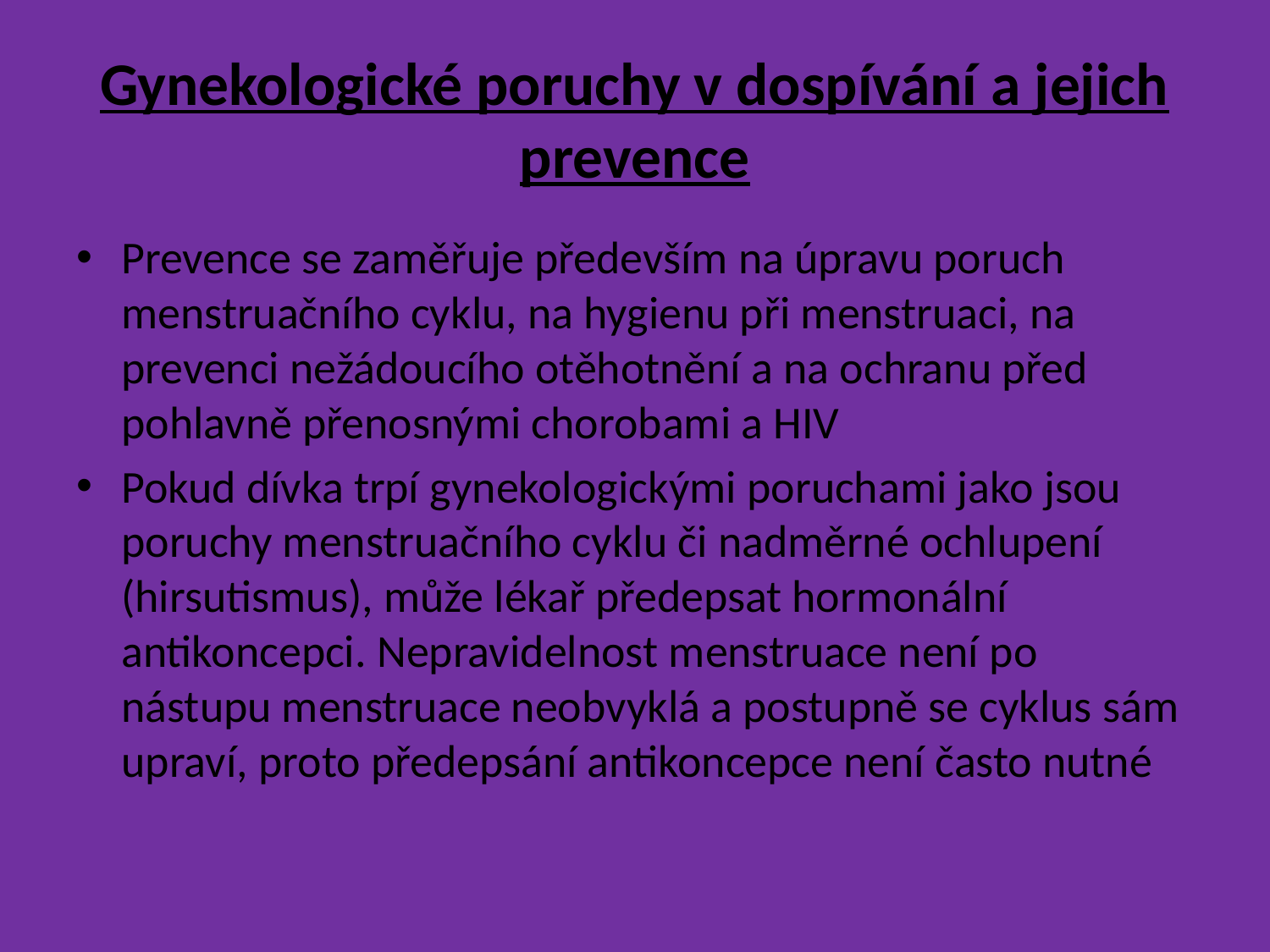

# Gynekologické poruchy v dospívání a jejich prevence
Prevence se zaměřuje především na úpravu poruch menstruačního cyklu, na hygienu při menstruaci, na prevenci nežádoucího otěhotnění a na ochranu před pohlavně přenosnými chorobami a HIV
Pokud dívka trpí gynekologickými poruchami jako jsou poruchy menstruačního cyklu či nadměrné ochlupení (hirsutismus), může lékař předepsat hormonální antikoncepci. Nepravidelnost menstruace není po nástupu menstruace neobvyklá a postupně se cyklus sám upraví, proto předepsání antikoncepce není často nutné